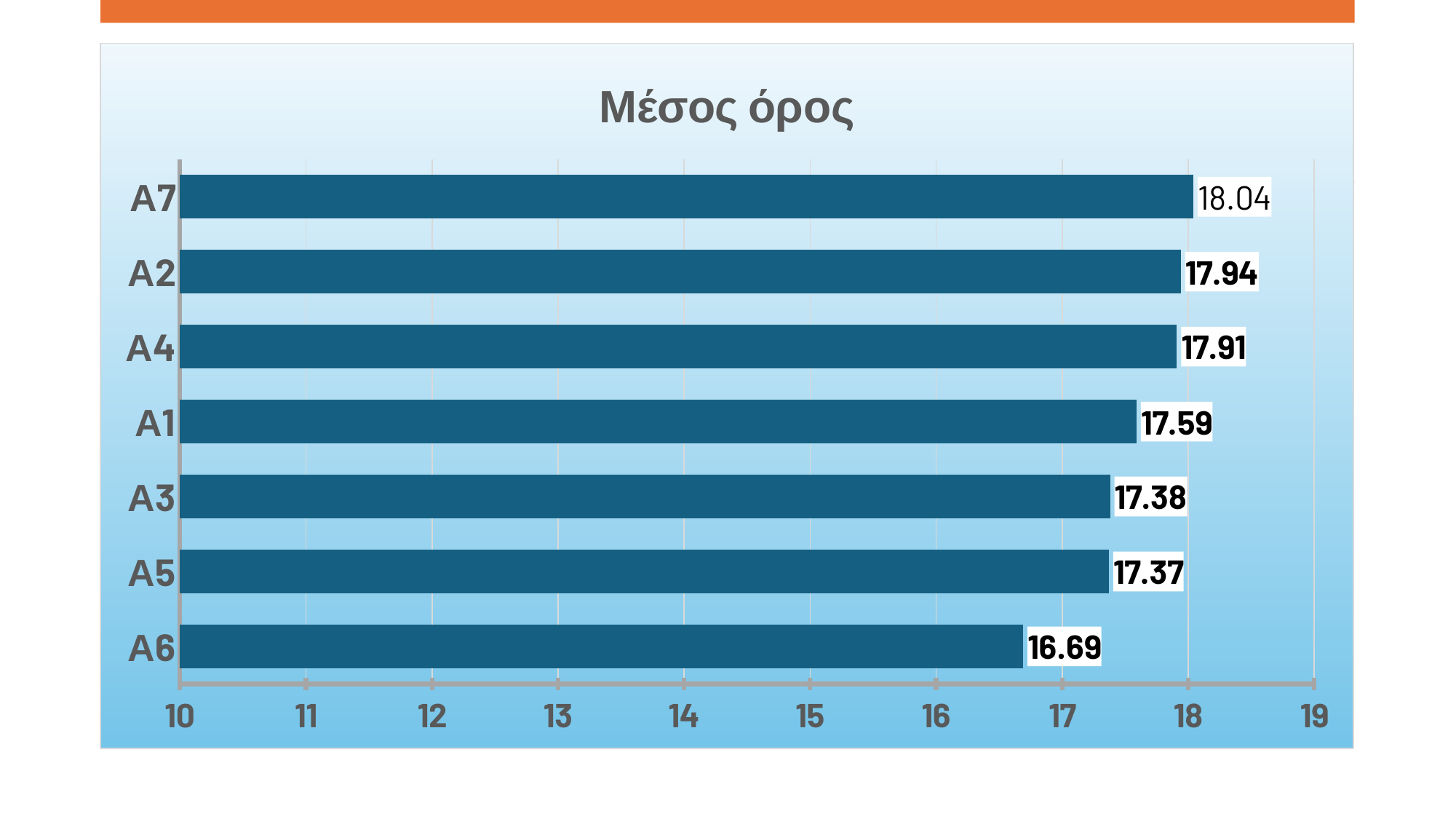

### Chart:

| Category | Μέσος όρος |
|---|---|
| Α6 | 16.69 |
| Α5 | 17.37 |
| Α3 | 17.38 |
| Α1 | 17.59 |
| Α4 | 17.91 |
| Α2 | 17.94 |
| Α7 | 18.04 |